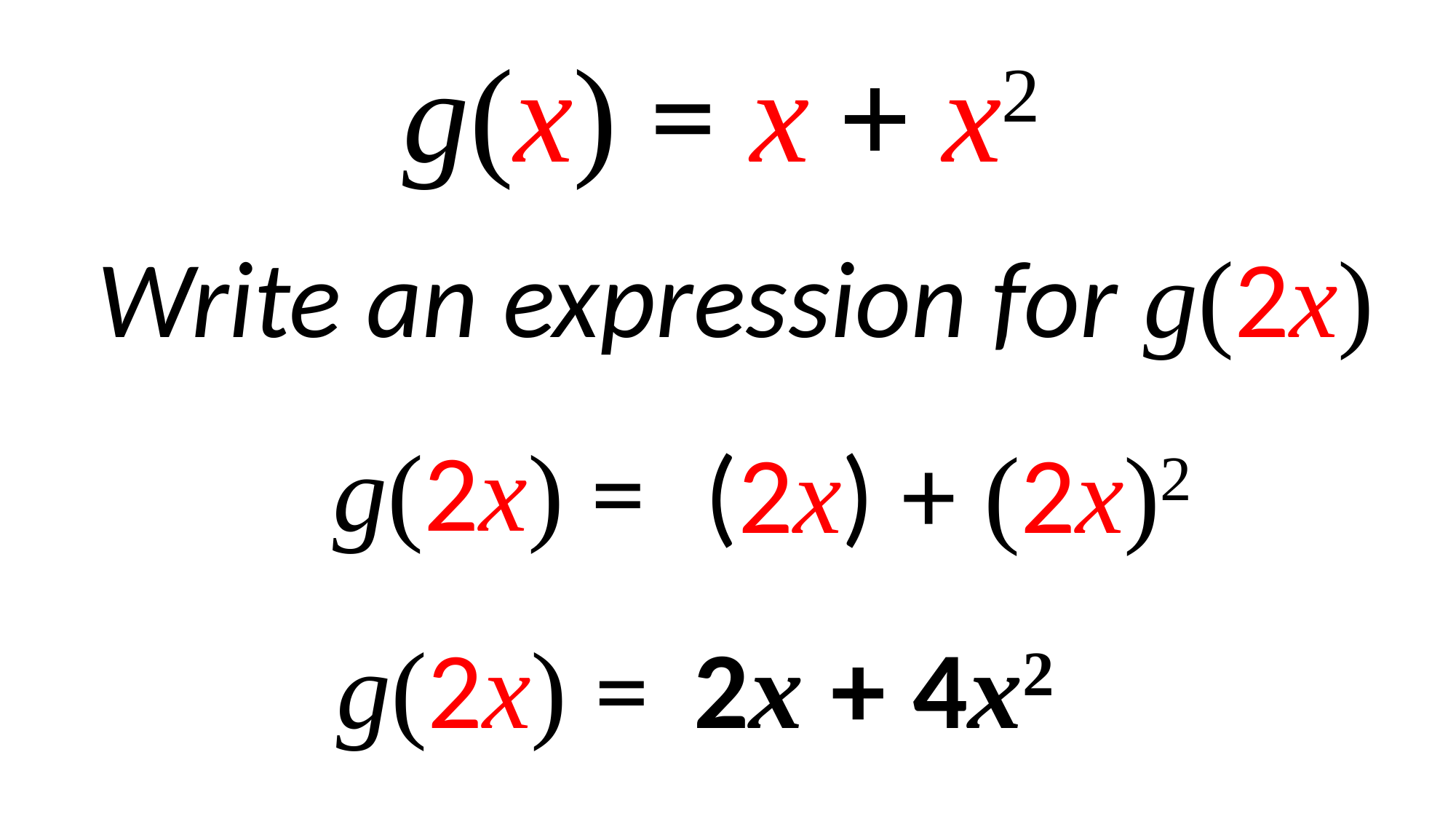

g(x) = x + x2
Write an expression for g(2x)
g(2x) =
(2x) + (2x)2
g(2x) =
2x + 4x2